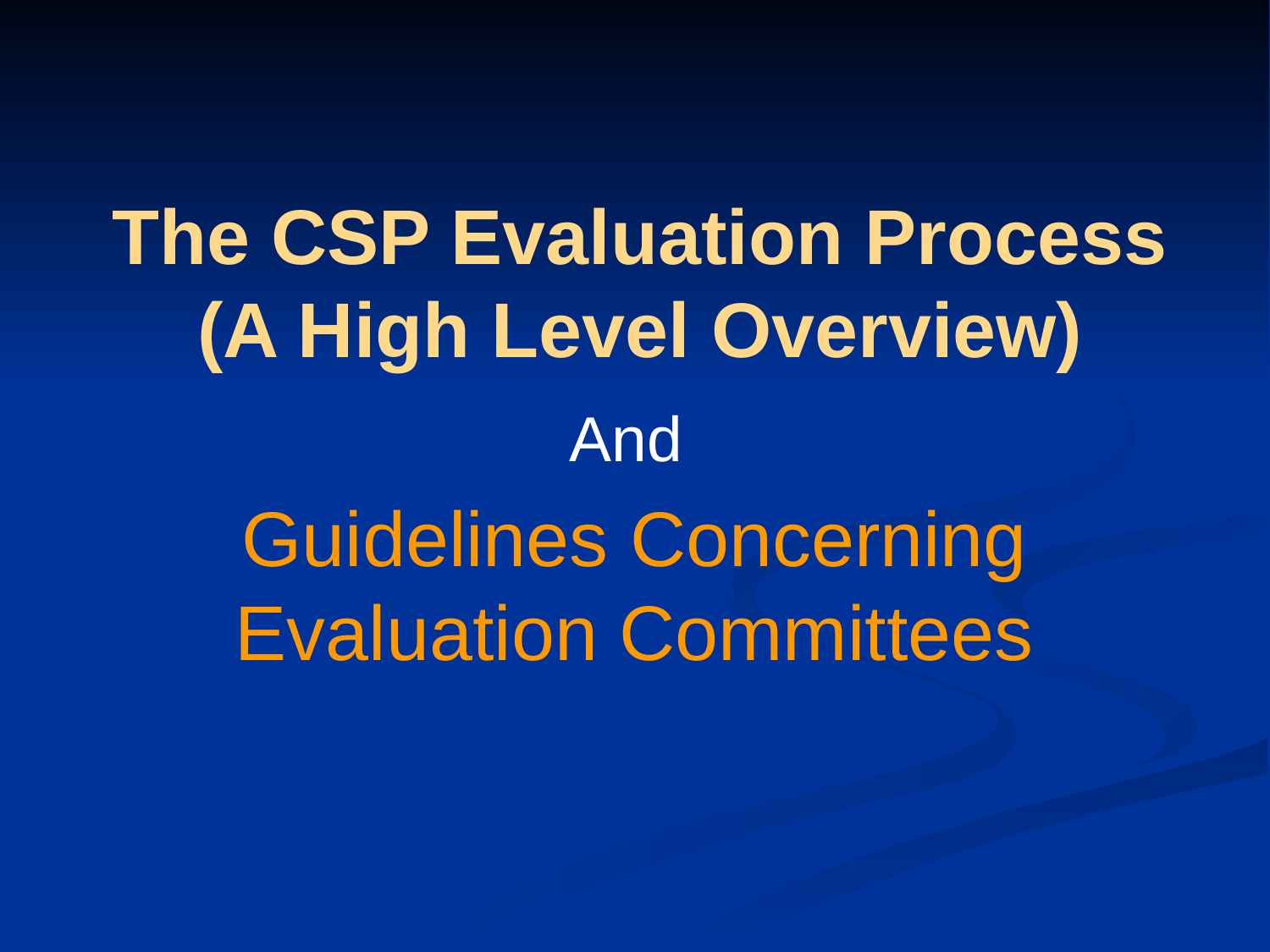

# The CSP Evaluation Process (A High Level Overview)
And
Guidelines Concerning Evaluation Committees